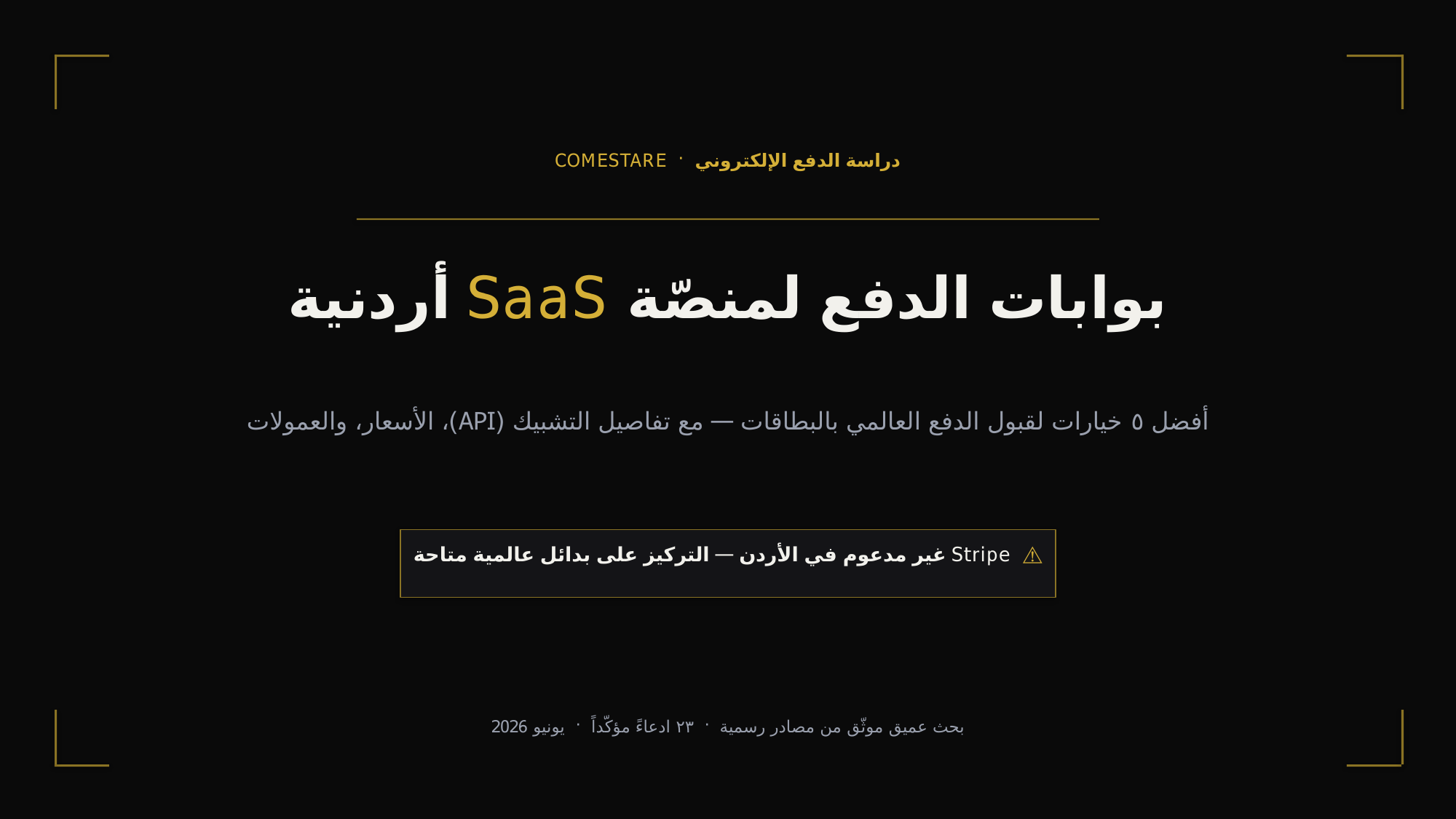

COMESTARE  ·  دراسة الدفع الإلكتروني

بوابات الدفع لمنصّة SaaS أردنية
أفضل ٥ خيارات لقبول الدفع العالمي بالبطاقات — مع تفاصيل التشبيك (API)، الأسعار، والعمولات

⚠  Stripe غير مدعوم في الأردن — التركيز على بدائل عالمية متاحة
بحث عميق موثّق من مصادر رسمية  ·  ٢٣ ادعاءً مؤكّداً  ·  يونيو 2026